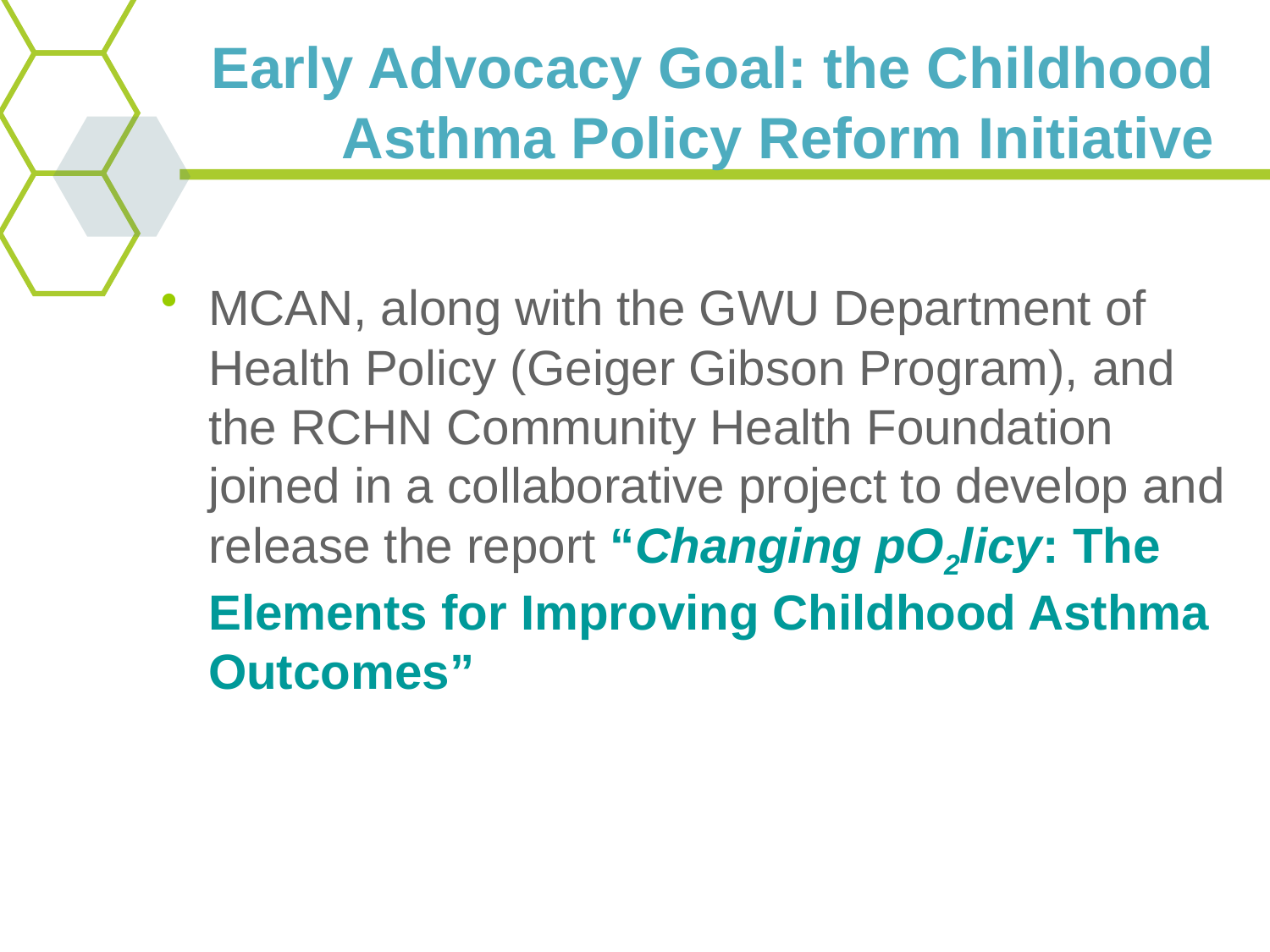

# Early Advocacy Goal: the Childhood Asthma Policy Reform Initiative
MCAN, along with the GWU Department of Health Policy (Geiger Gibson Program), and the RCHN Community Health Foundation joined in a collaborative project to develop and release the report “Changing pO2licy: The Elements for Improving Childhood Asthma Outcomes”